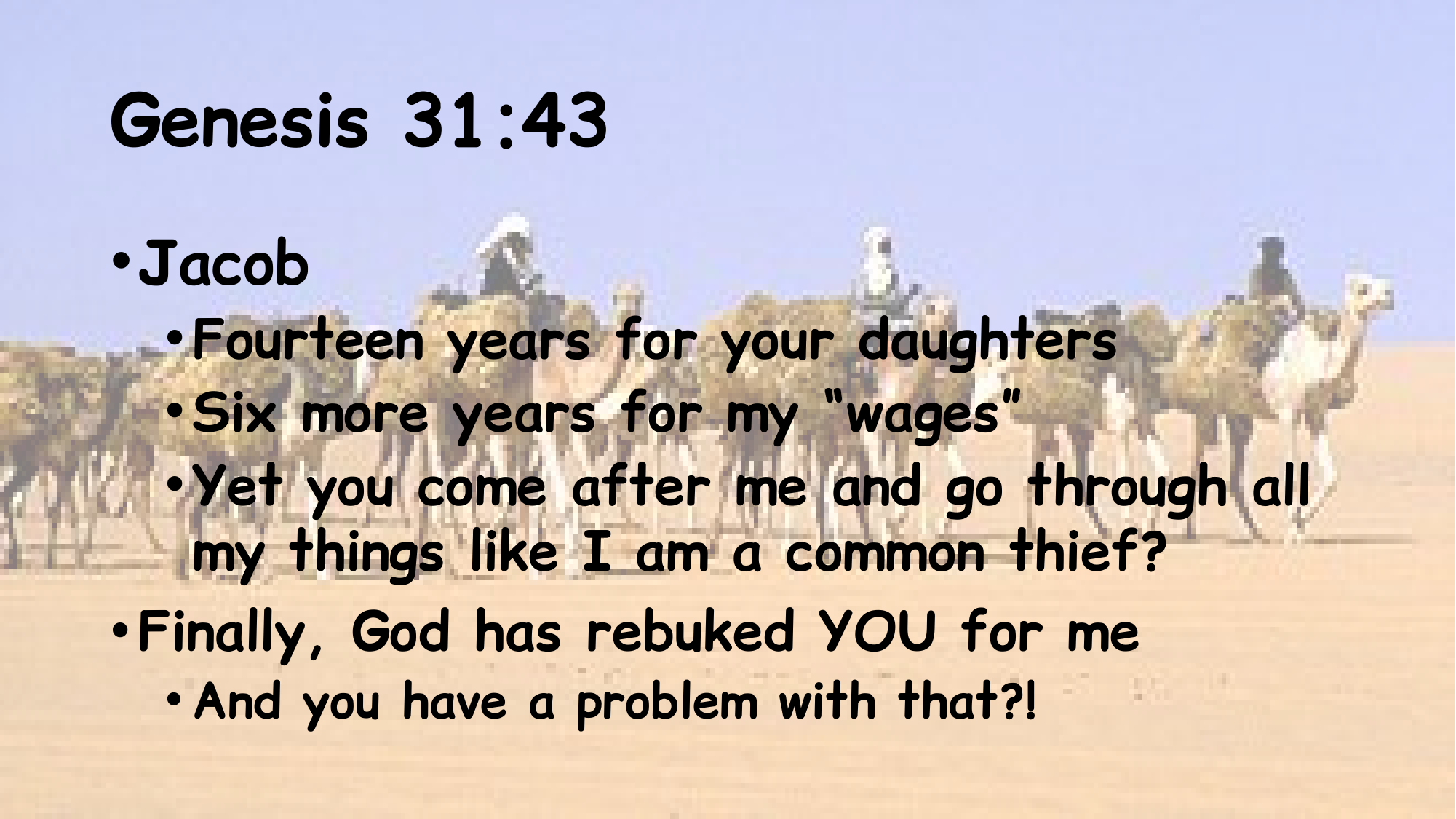

# Genesis 31:43
Jacob
Fourteen years for your daughters
Six more years for my “wages”
Yet you come after me and go through all my things like I am a common thief?
Finally, God has rebuked YOU for me
And you have a problem with that?!